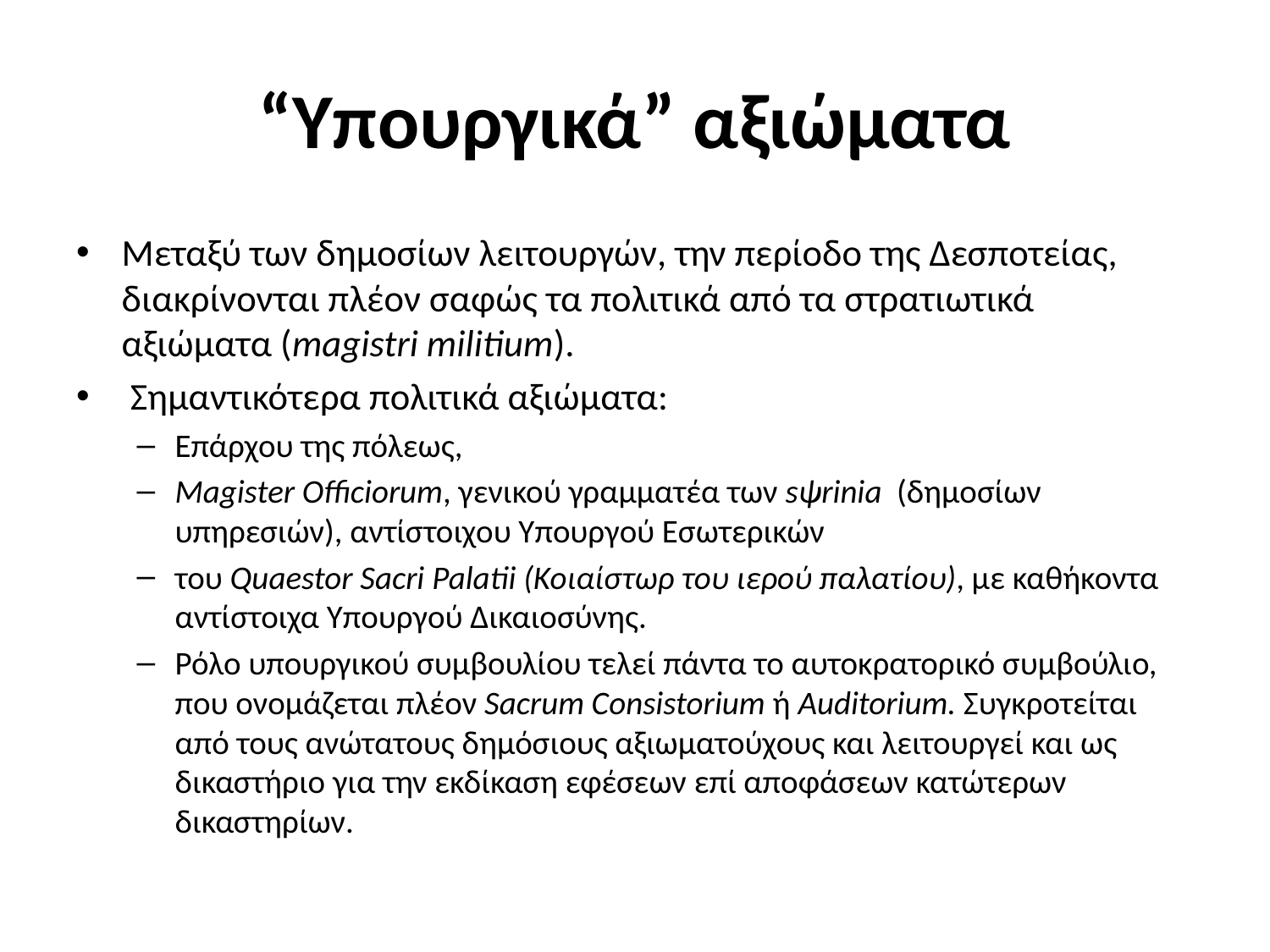

# “Υπουργικά” αξιώματα
Μεταξύ των δημοσίων λειτουργών, την περίοδο της Δεσποτείας, διακρίνονται πλέον σαφώς τα πολιτικά από τα στρατιωτικά αξιώματα (magistri militium).
 Σημαντικότερα πολιτικά αξιώματα:
Επάρχου της πόλεως,
Magister Officiorum, γενικού γραμματέα των sψrinia  (δημοσίων υπηρεσιών), αντίστοιχου Υπουργού Εσωτερικών
του Quaestor Sacri Palatii (Κοιαίστωρ του ιερού παλατίου), με καθήκοντα αντίστοιχα Υπουργού Δικαιοσύνης.
Ρόλο υπουργικού συμβουλίου τελεί πάντα το αυτοκρατορικό συμβούλιο, που ονομάζεται πλέον Sacrum Consistorium ή Auditorium. Συγκροτείται από τους ανώτατους δημόσιους αξιωματούχους και λειτουργεί και ως δικαστήριο για την εκδίκαση εφέσεων επί αποφάσεων κατώτερων δικαστηρίων.